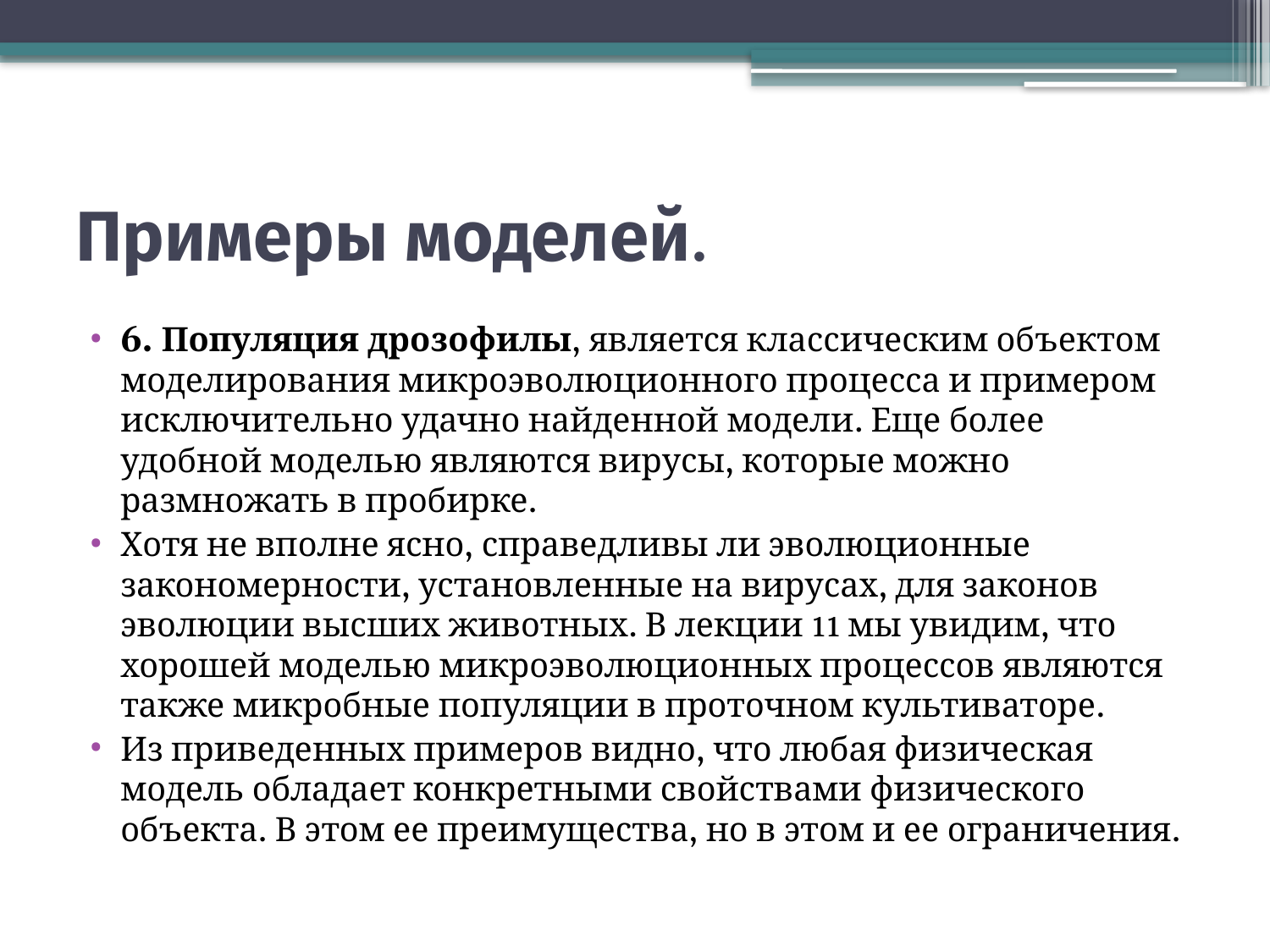

# Примеры моделей.
6. Популяция дрозофилы, является классическим объектом моделирования микроэволюционного процесса и примером исключительно удачно найденной модели. Еще более удобной моделью являются вирусы, которые можно размножать в пробирке.
Хотя не вполне ясно, справедливы ли эволюционные закономерности, установленные на вирусах, для законов эволюции высших животных. В лекции 11 мы увидим, что хорошей моделью микроэволюционных процессов являются также микробные популяции в проточном культиваторе.
Из приведенных примеров видно, что любая физическая модель обладает конкретными свойствами физического объекта. В этом ее преимущества, но в этом и ее ограничения.